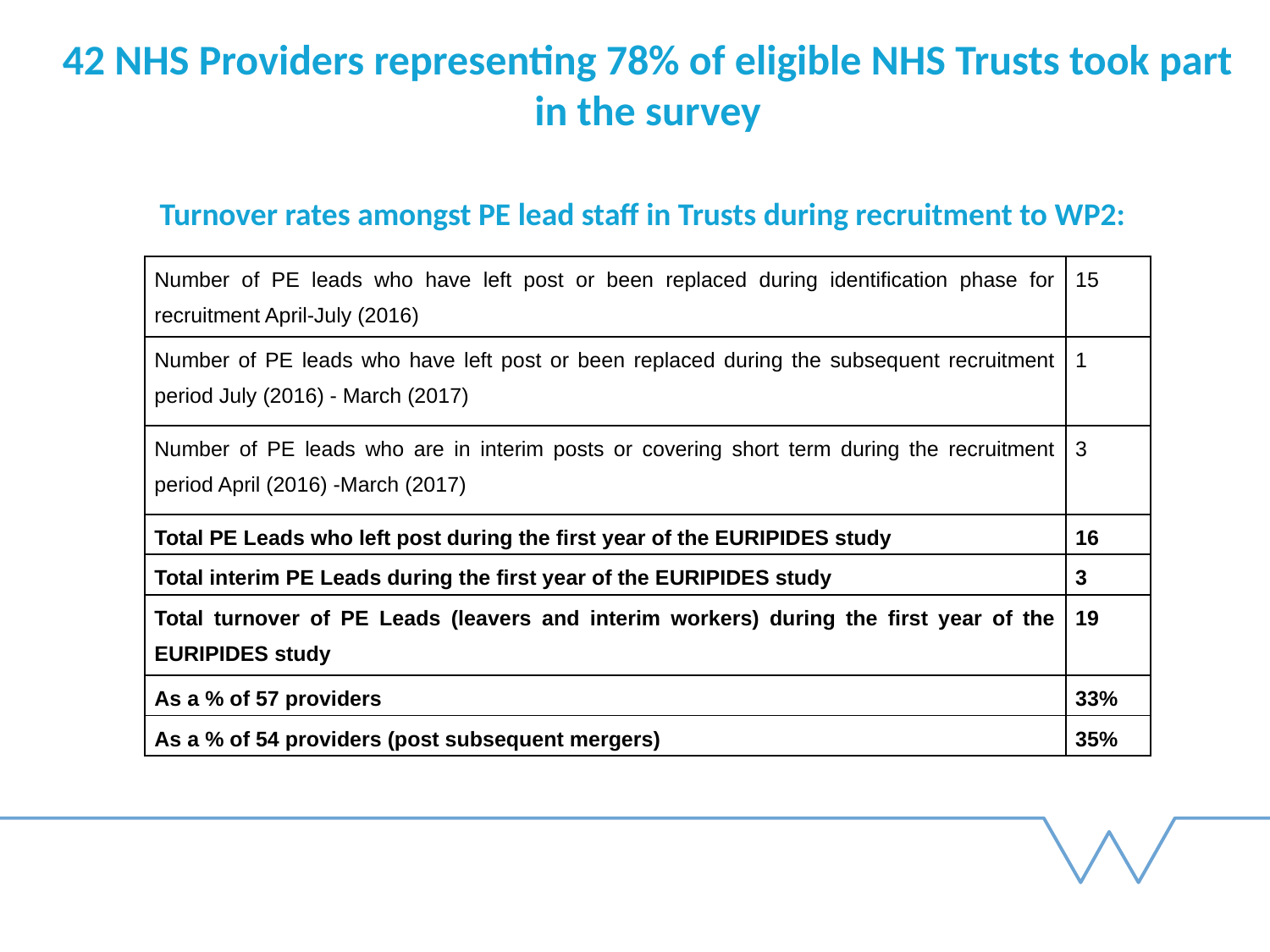

42 NHS Providers representing 78% of eligible NHS Trusts took part in the survey
Turnover rates amongst PE lead staff in Trusts during recruitment to WP2:
| Number of PE leads who have left post or been replaced during identification phase for recruitment April-July (2016) | 15 |
| --- | --- |
| Number of PE leads who have left post or been replaced during the subsequent recruitment period July (2016) - March (2017) | 1 |
| Number of PE leads who are in interim posts or covering short term during the recruitment period April (2016) -March (2017) | 3 |
| Total PE Leads who left post during the first year of the EURIPIDES study | 16 |
| Total interim PE Leads during the first year of the EURIPIDES study | 3 |
| Total turnover of PE Leads (leavers and interim workers) during the first year of the EURIPIDES study | 19 |
| As a % of 57 providers | 33% |
| As a % of 54 providers (post subsequent mergers) | 35% |